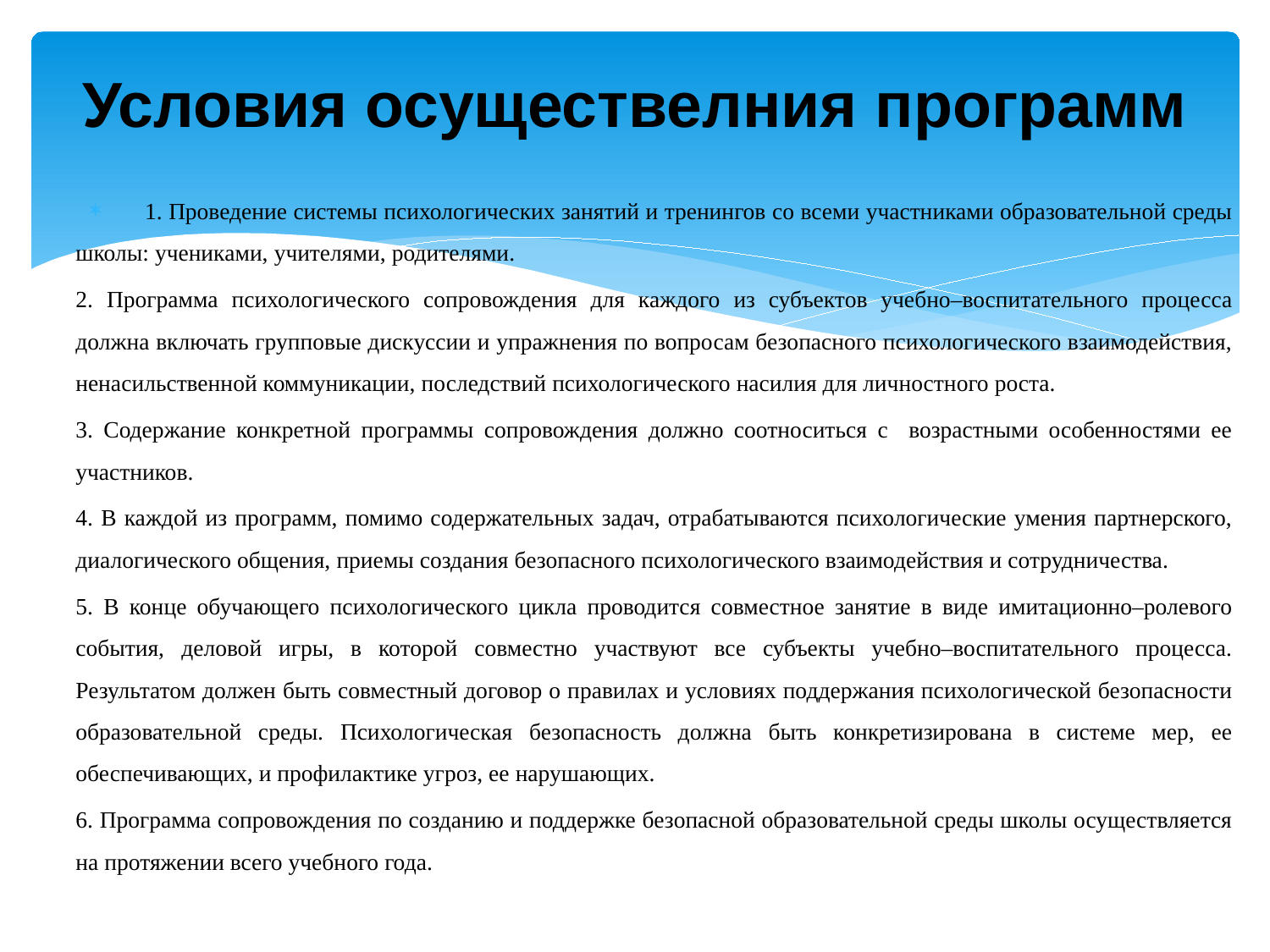

# Условия осуществелния программ
1. Проведение системы психологических занятий и тренингов со всеми участниками образовательной среды школы: учениками, учителями, родителями.
	2. Программа психологического сопровождения для каждого из субъектов учебно–воспитательного процесса должна включать групповые дискуссии и упражнения по вопросам безопасного психологического взаимодействия, ненасильственной коммуникации, последствий психологического насилия для личностного роста.
	3. Содержание конкретной программы сопровождения должно соотноситься с  возрастными особенностями ее участников.
	4. В каждой из программ, помимо содержательных задач, отрабатываются психологические умения партнерского, диалогического общения, приемы создания безопасного психологического взаимодействия и сотрудничества.
	5. В конце обучающего психологического цикла проводится совместное занятие в виде имитационно–ролевого события, деловой игры, в которой совместно участвуют все субъекты учебно–воспитательного процесса. Результатом должен быть совместный договор о правилах и условиях поддержания психологической безопасности образовательной среды. Психологическая безопасность должна быть конкретизирована в системе мер, ее обеспечивающих, и профилактике угроз, ее нарушающих.
	6. Программа сопровождения по созданию и поддержке безопасной образовательной среды школы осуществляется на протяжении всего учебного года.